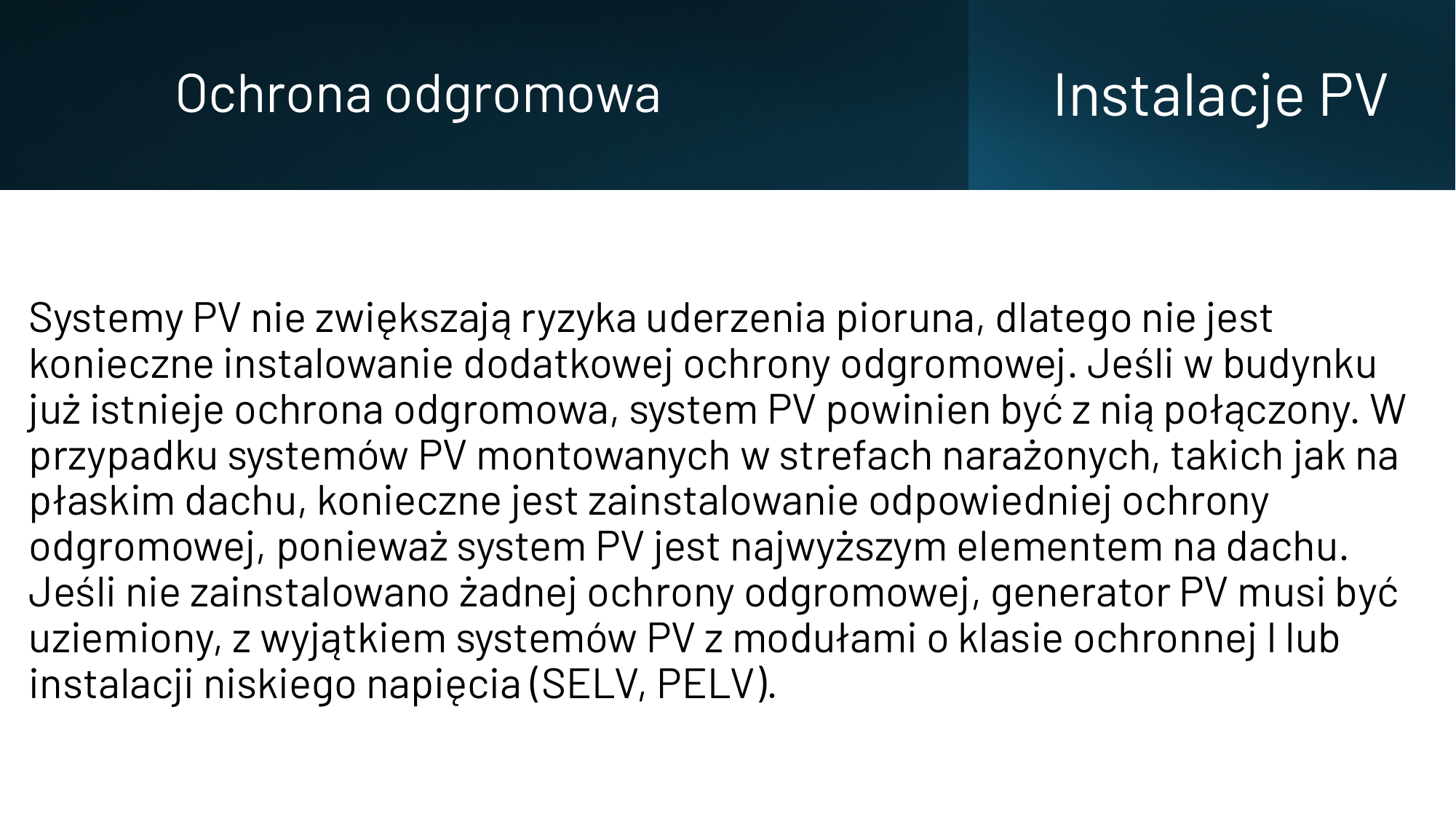

Ochrona odgromowa
# Instalacje PV
Systemy PV nie zwiększają ryzyka uderzenia pioruna, dlatego nie jest konieczne instalowanie dodatkowej ochrony odgromowej. Jeśli w budynku już istnieje ochrona odgromowa, system PV powinien być z nią połączony. W przypadku systemów PV montowanych w strefach narażonych, takich jak na płaskim dachu, konieczne jest zainstalowanie odpowiedniej ochrony odgromowej, ponieważ system PV jest najwyższym elementem na dachu. Jeśli nie zainstalowano żadnej ochrony odgromowej, generator PV musi być uziemiony, z wyjątkiem systemów PV z modułami o klasie ochronnej I lub instalacji niskiego napięcia (SELV, PELV).